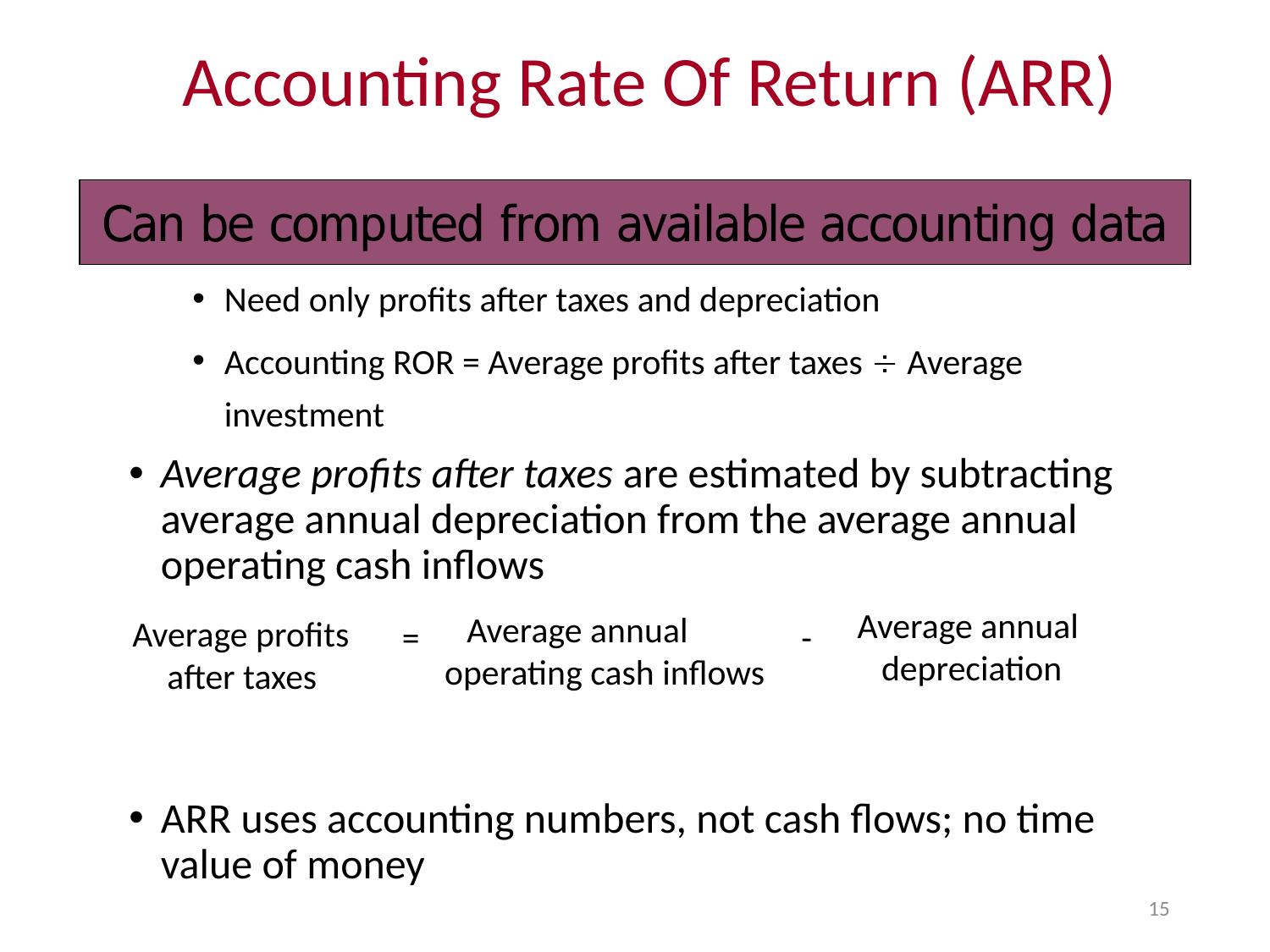

# Accounting Rate Of Return (ARR)
Can be computed from available accounting data
Need only profits after taxes and depreciation
Accounting ROR = Average profits after taxes ÷ Average investment
Average profits after taxes are estimated by subtracting average annual depreciation from the average annual operating cash inflows

ARR uses accounting numbers, not cash flows; no time value of money
Average annual
   depreciation
     Average annual operating cash inflows
=
-
 Average profits
     after taxes
15